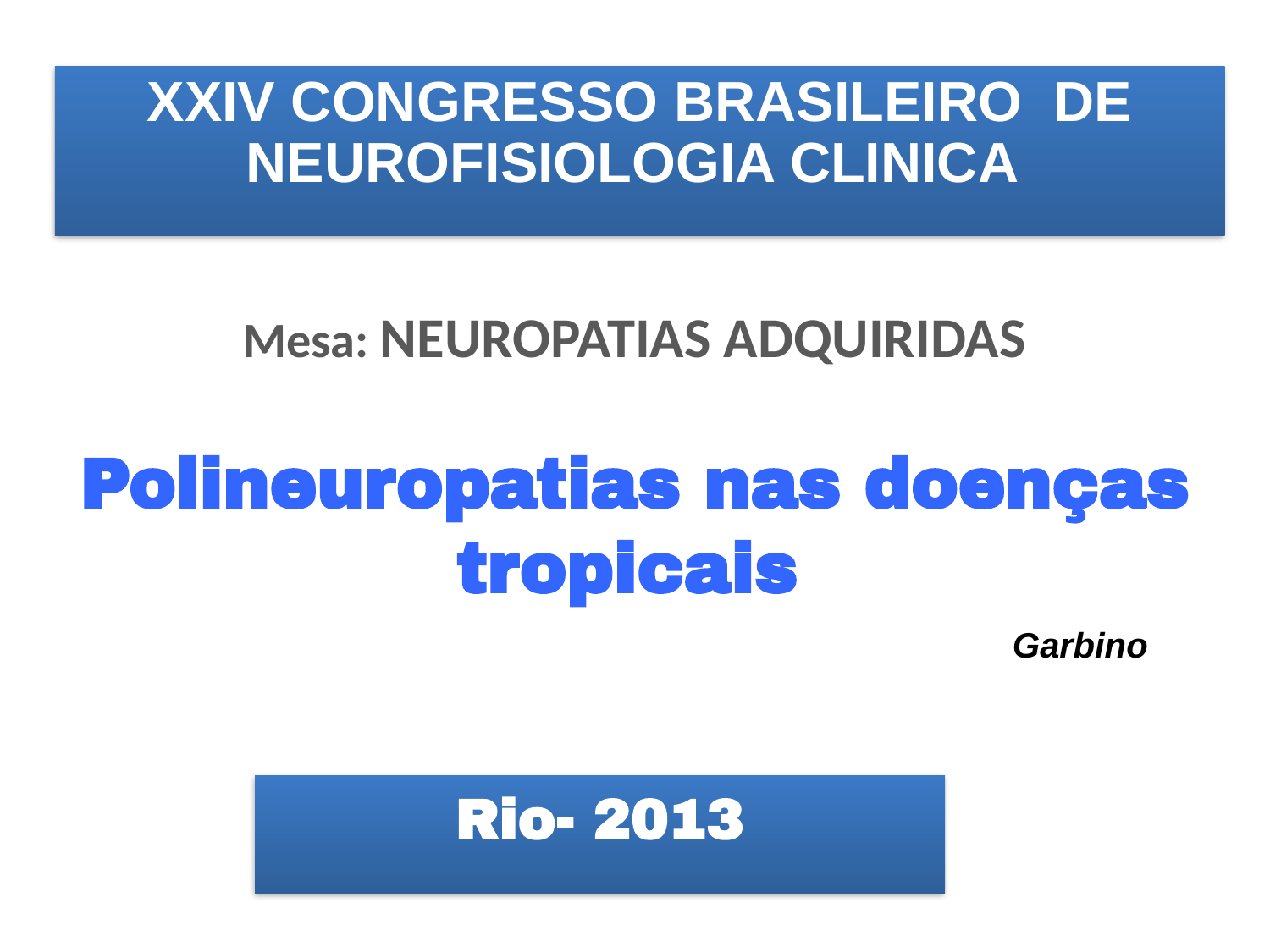

XXIV Congresso Brasileiro de Neurofisiologia Clínica e XXXIV Reunião da Liga Brasileira de Epilepsia
XXIV CONGRESSO BRASILEIRO  DE NEUROFISIOLOGIA CLINICA

Mesa: NEUROPATIAS ADQUIRIDAS

Polineuropatias nas doenças tropicais
Garbino
Rio- 2013